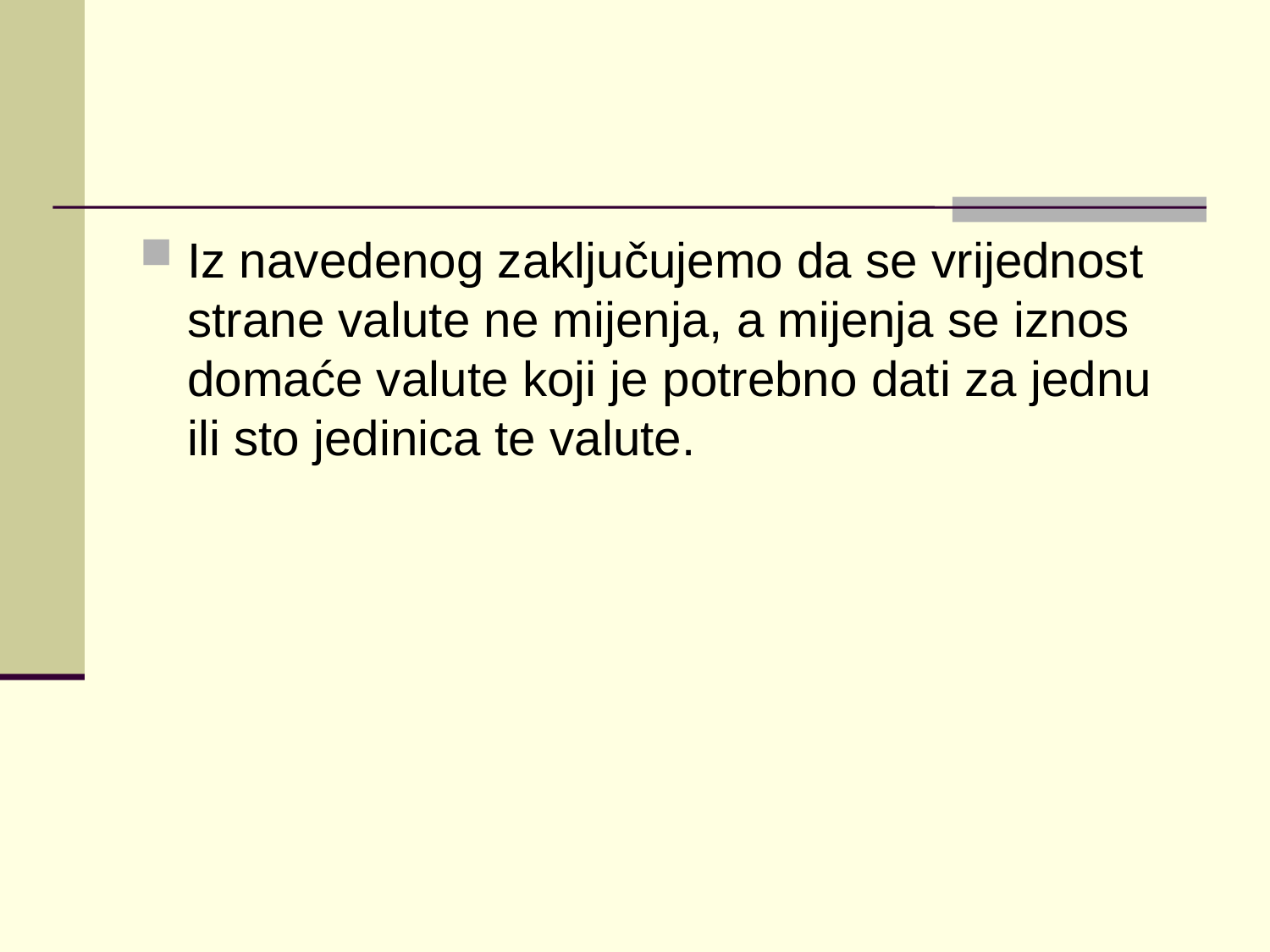

#
Iz navedenog zaključujemo da se vrijednost strane valute ne mijenja, a mijenja se iznos domaće valute koji je potrebno dati za jednu ili sto jedinica te valute.